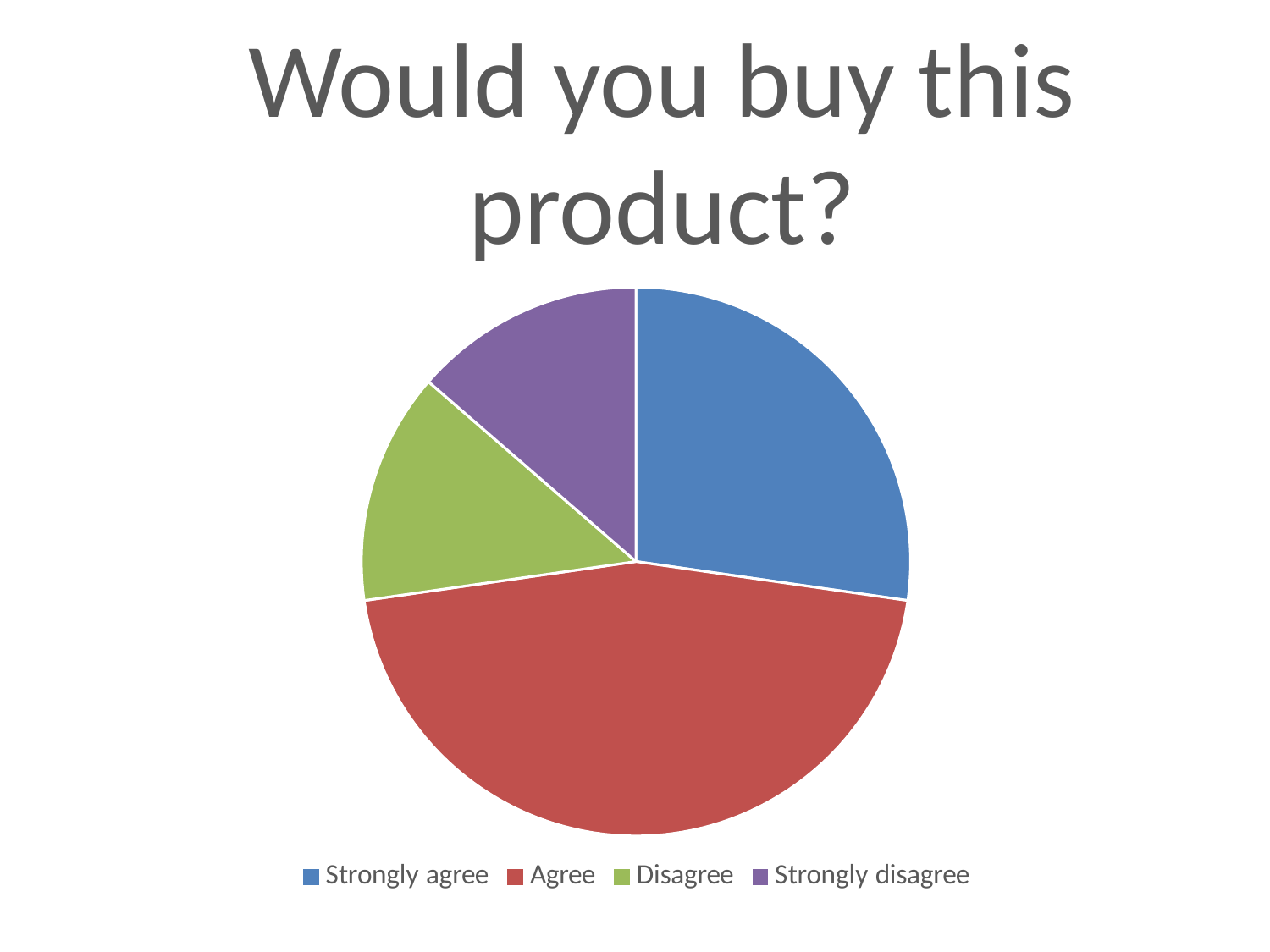

Would you buy this product?

### Chart

| Category |  |
|---|---|
| Strongly agree | 6.0 |
| Agree | 10.0 |
| Disagree | 3.0 |
| Strongly disagree | 3.0 |